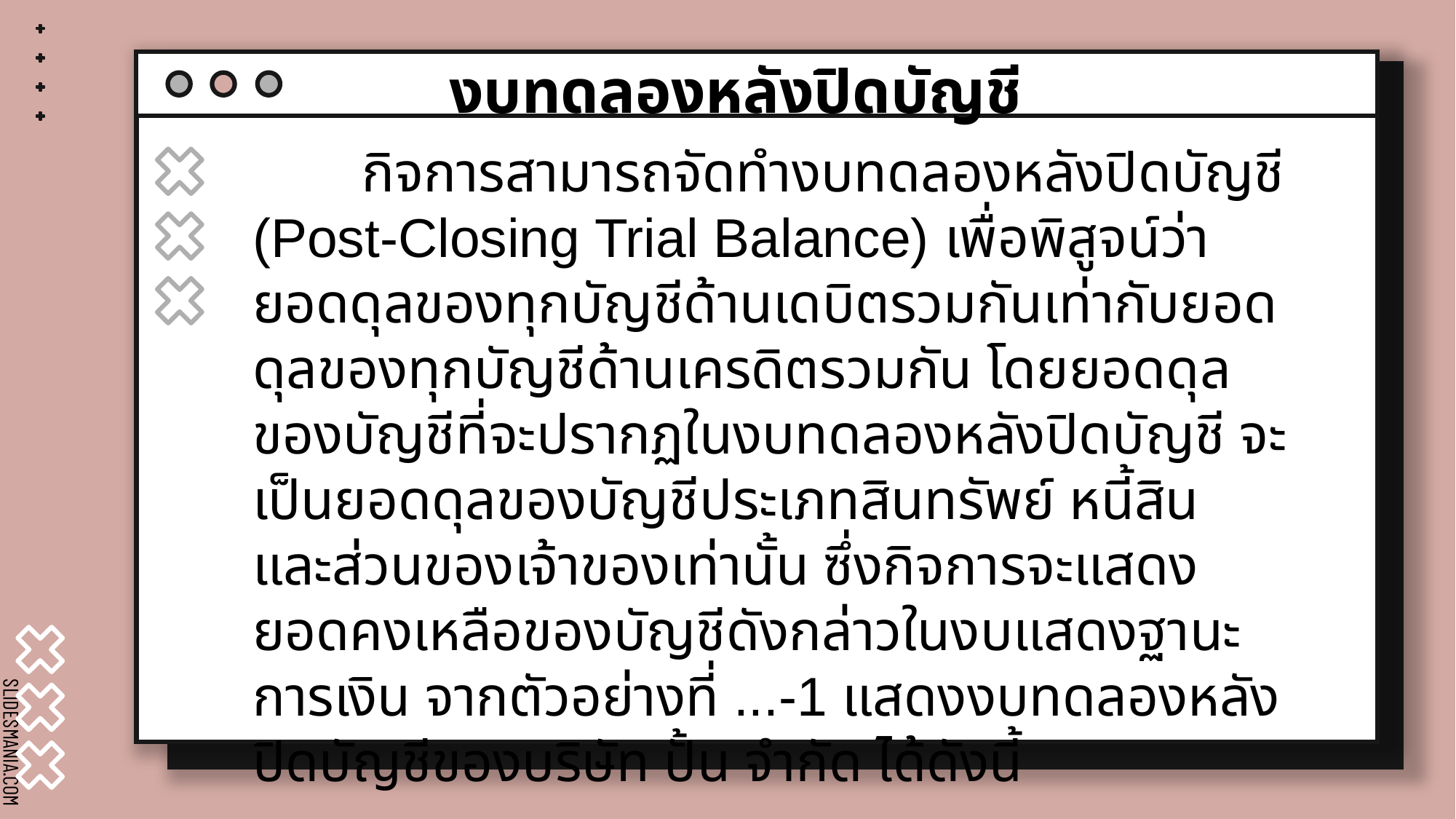

งบทดลองหลังปิดบัญชี
	กิจการสามารถจัดทำงบทดลองหลังปิดบัญชี (Post-Closing Trial Balance) เพื่อพิสูจน์ว่า ยอดดุลของทุกบัญชีด้านเดบิตรวมกันเท่ากับยอดดุลของทุกบัญชีด้านเครดิตรวมกัน โดยยอดดุลของบัญชีที่จะปรากฏในงบทดลองหลังปิดบัญชี จะเป็นยอดดุลของบัญชีประเภทสินทรัพย์ หนี้สิน และส่วนของเจ้าของเท่านั้น ซึ่งกิจการจะแสดงยอดคงเหลือของบัญชีดังกล่าวในงบแสดงฐานะการเงิน จากตัวอย่างที่ ...-1 แสดงงบทดลองหลังปิดบัญชีของบริษัท ปั้น จำกัด ได้ดังนี้